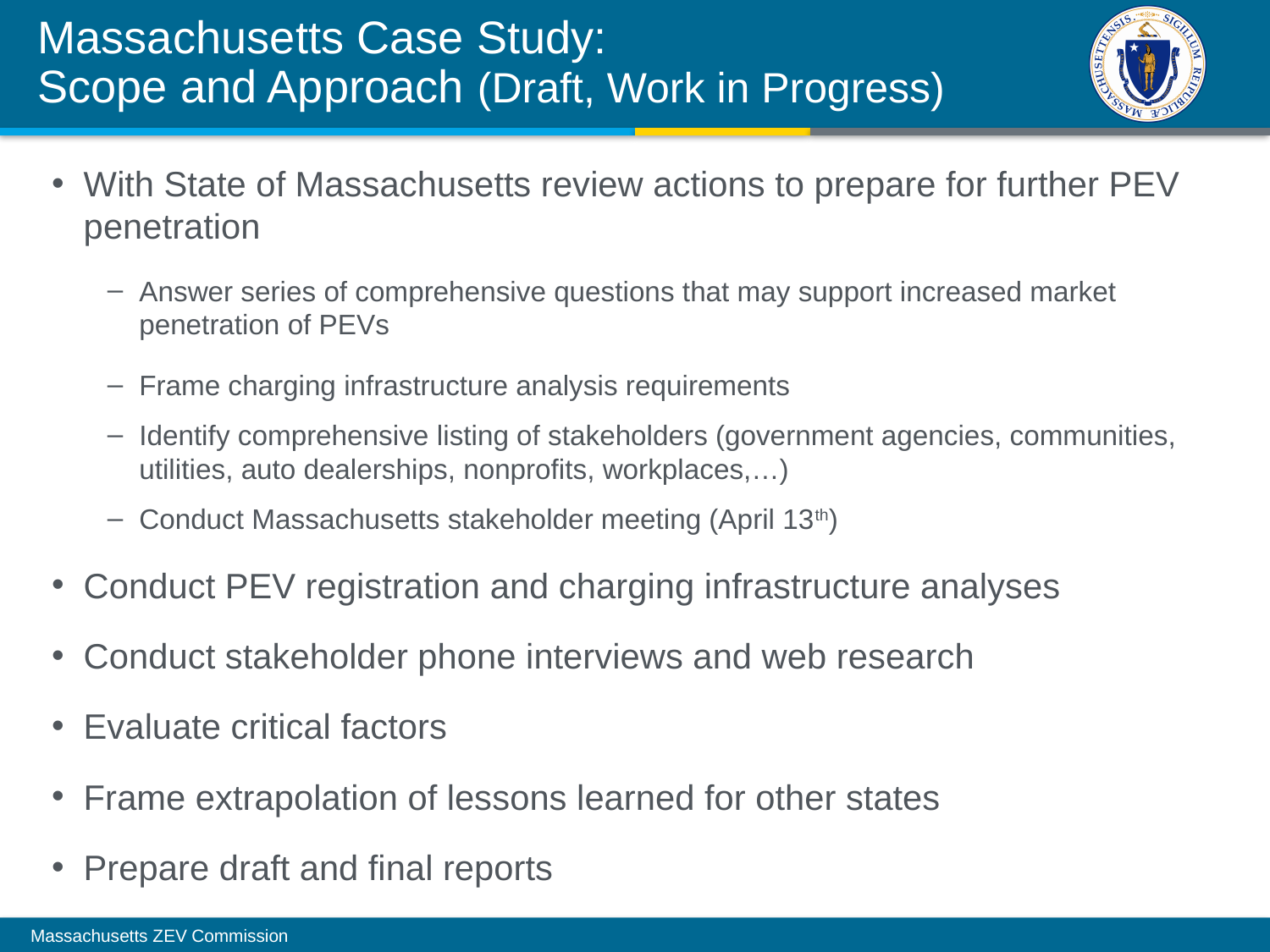

# Massachusetts Case Study: Scope and Approach (Draft, Work in Progress)
With State of Massachusetts review actions to prepare for further PEV penetration
Answer series of comprehensive questions that may support increased market penetration of PEVs
Frame charging infrastructure analysis requirements
Identify comprehensive listing of stakeholders (government agencies, communities, utilities, auto dealerships, nonprofits, workplaces,…)
Conduct Massachusetts stakeholder meeting (April 13th)
Conduct PEV registration and charging infrastructure analyses
Conduct stakeholder phone interviews and web research
Evaluate critical factors
Frame extrapolation of lessons learned for other states
Prepare draft and final reports